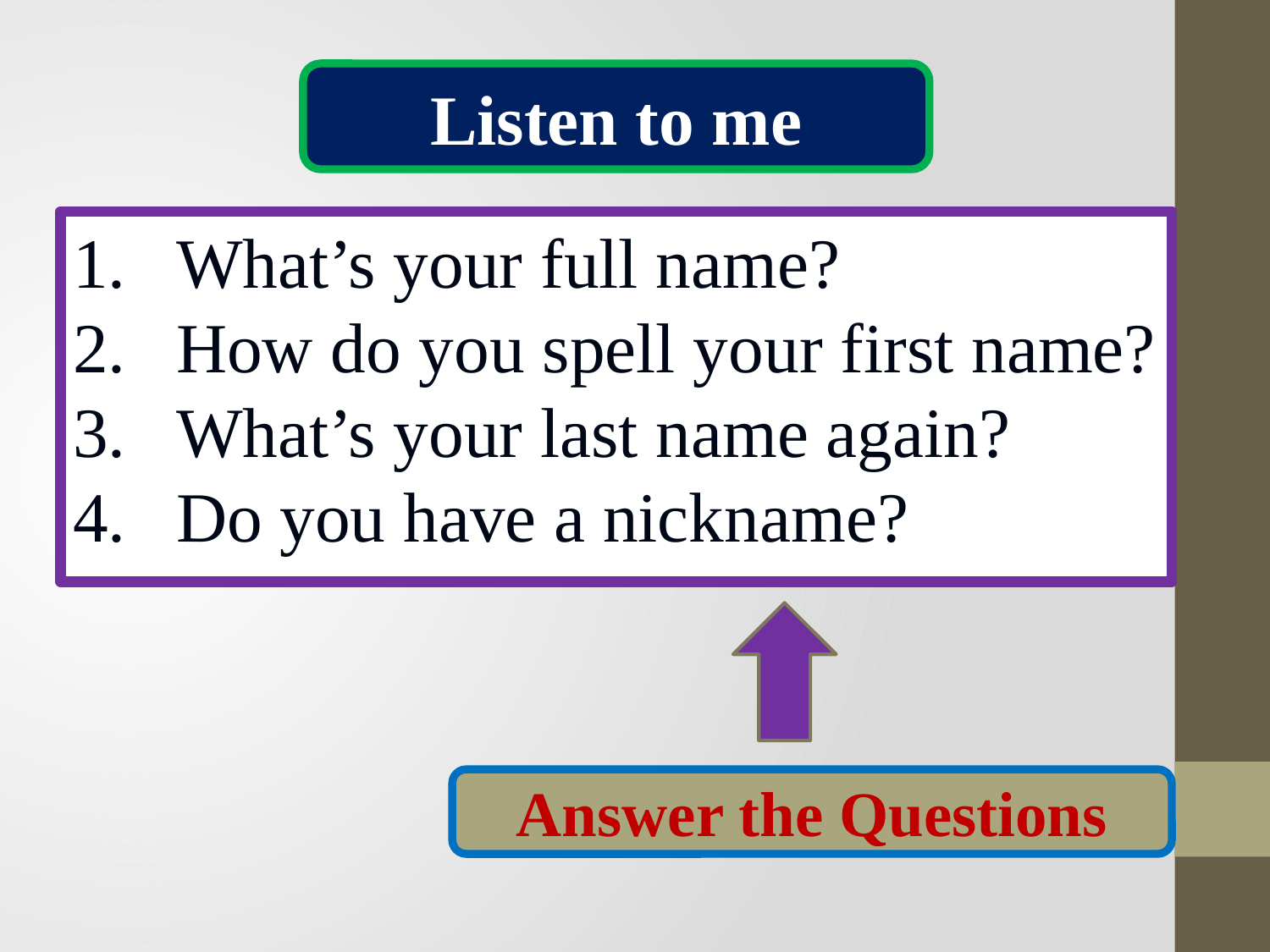

Listen to me
What’s your full name?
How do you spell your first name?
What’s your last name again?
Do you have a nickname?

Answer the Questions